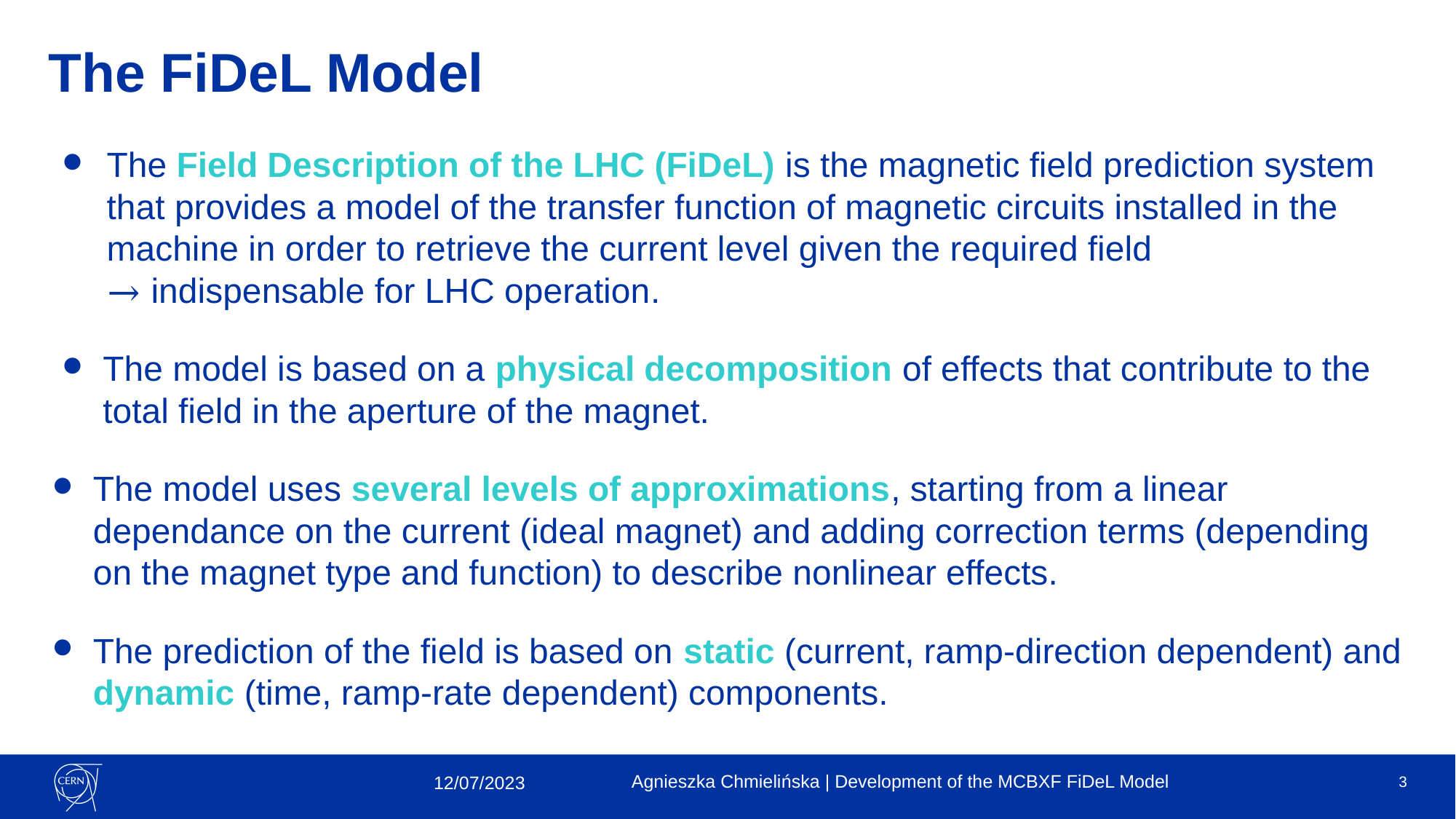

# The FiDeL Model
The Field Description of the LHC (FiDeL) is the magnetic field prediction system that provides a model of the transfer function of magnetic circuits installed in the machine in order to retrieve the current level given the required field
→ indispensable for LHC operation.

The model is based on a physical decomposition of effects that contribute to the total ﬁeld in the aperture of the magnet.

The model uses several levels of approximations, starting from a linear dependance on the current (ideal magnet) and adding correction terms (depending on the magnet type and function) to describe nonlinear effects.

The prediction of the field is based on static (current, ramp-direction dependent) and dynamic (time, ramp-rate dependent) components.
Agnieszka Chmielińska | Development of the MCBXF FiDeL Model
3
12/07/2023